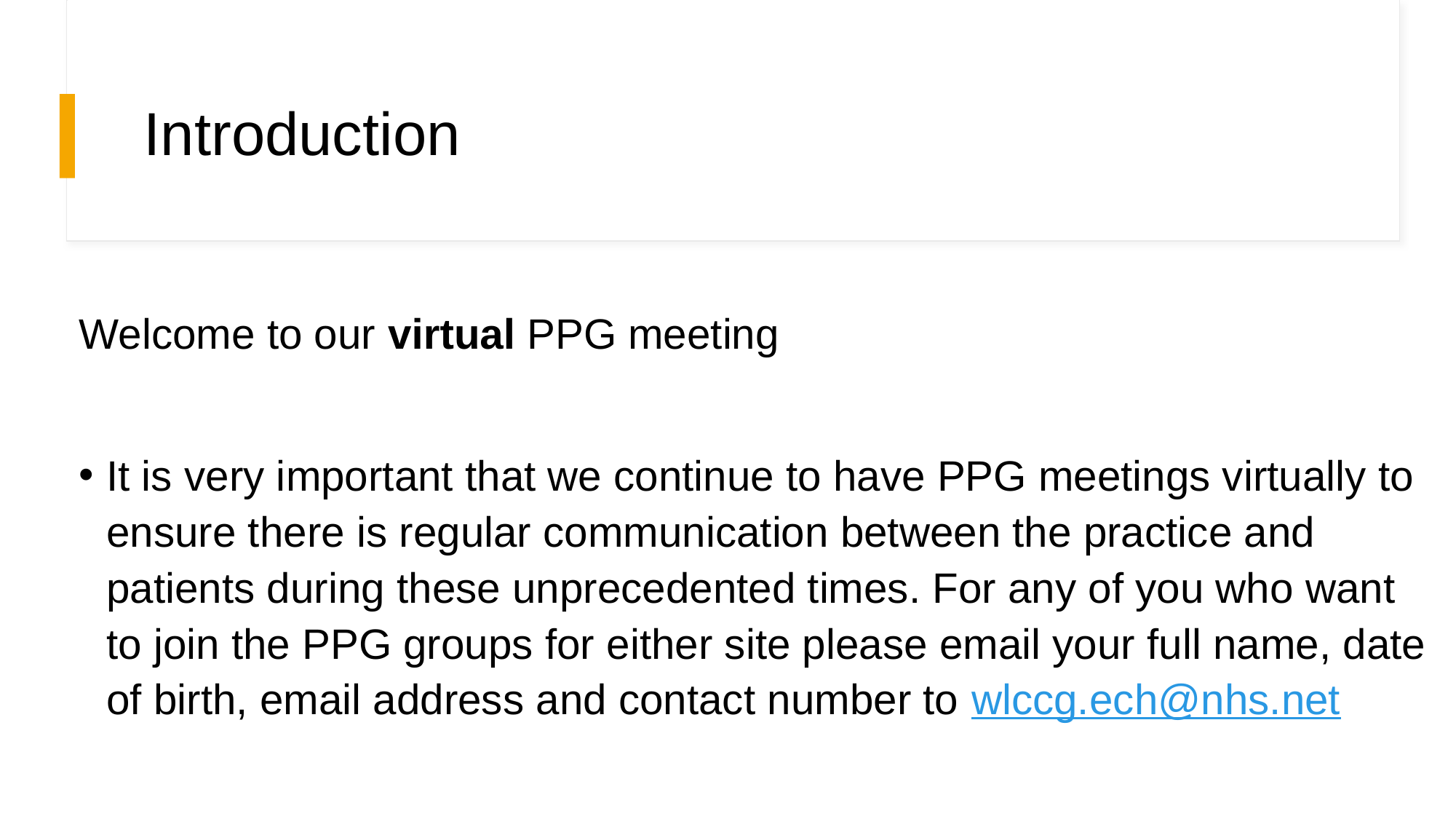

# Introduction
Welcome to our virtual PPG meeting

It is very important that we continue to have PPG meetings virtually to ensure there is regular communication between the practice and patients during these unprecedented times. For any of you who want to join the PPG groups for either site please email your full name, date of birth, email address and contact number to wlccg.ech@nhs.net